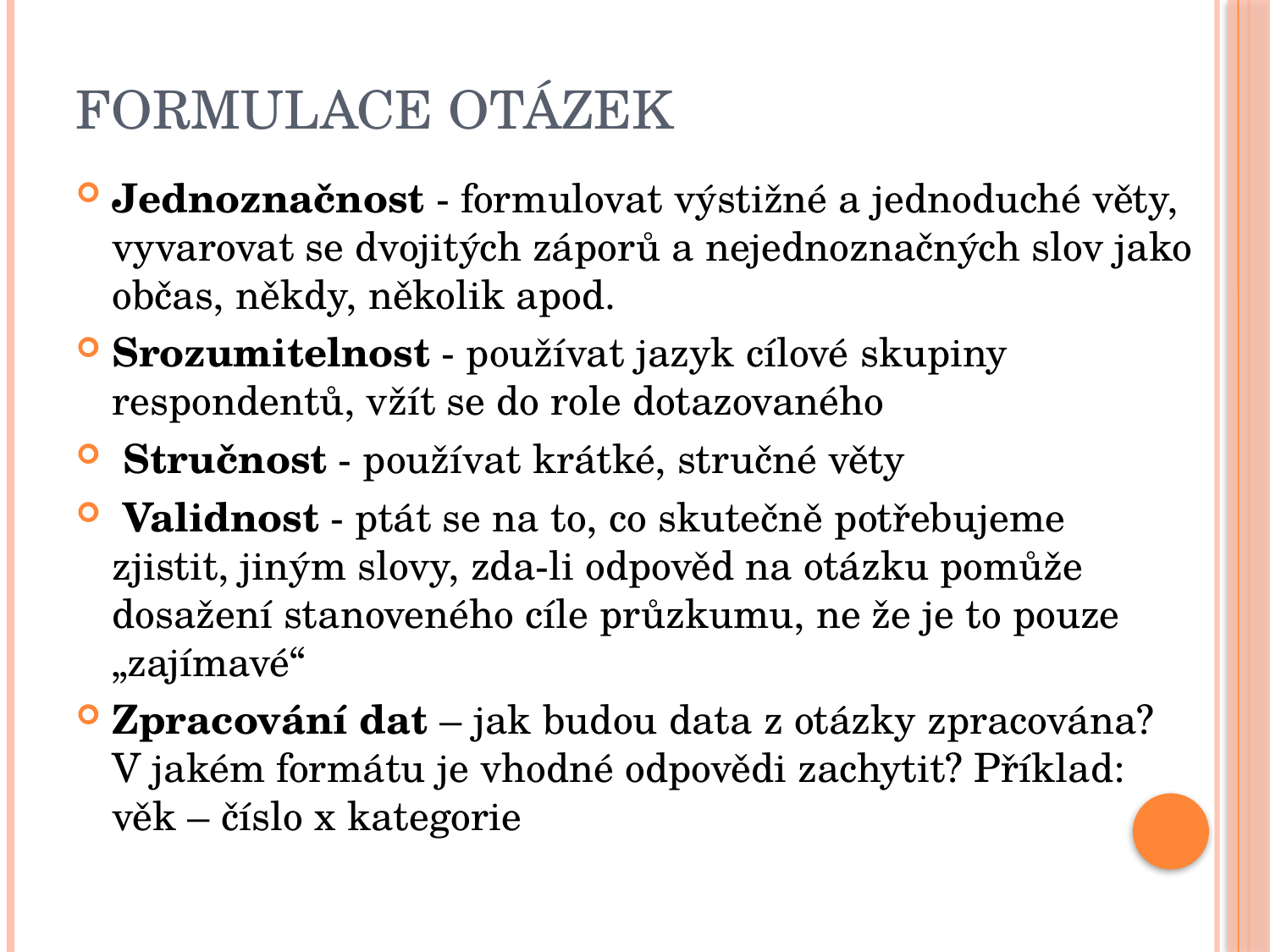

# Formulace otázek
Jednoznačnost - formulovat výstižné a jednoduché věty, vyvarovat se dvojitých záporů a nejednoznačných slov jako občas, někdy, několik apod.
Srozumitelnost - používat jazyk cílové skupiny respondentů, vžít se do role dotazovaného
 Stručnost - používat krátké, stručné věty
 Validnost - ptát se na to, co skutečně potřebujeme zjistit, jiným slovy, zda-li odpověd na otázku pomůže dosažení stanoveného cíle průzkumu, ne že je to pouze „zajímavé“
Zpracování dat – jak budou data z otázky zpracována? V jakém formátu je vhodné odpovědi zachytit? Příklad: věk – číslo x kategorie